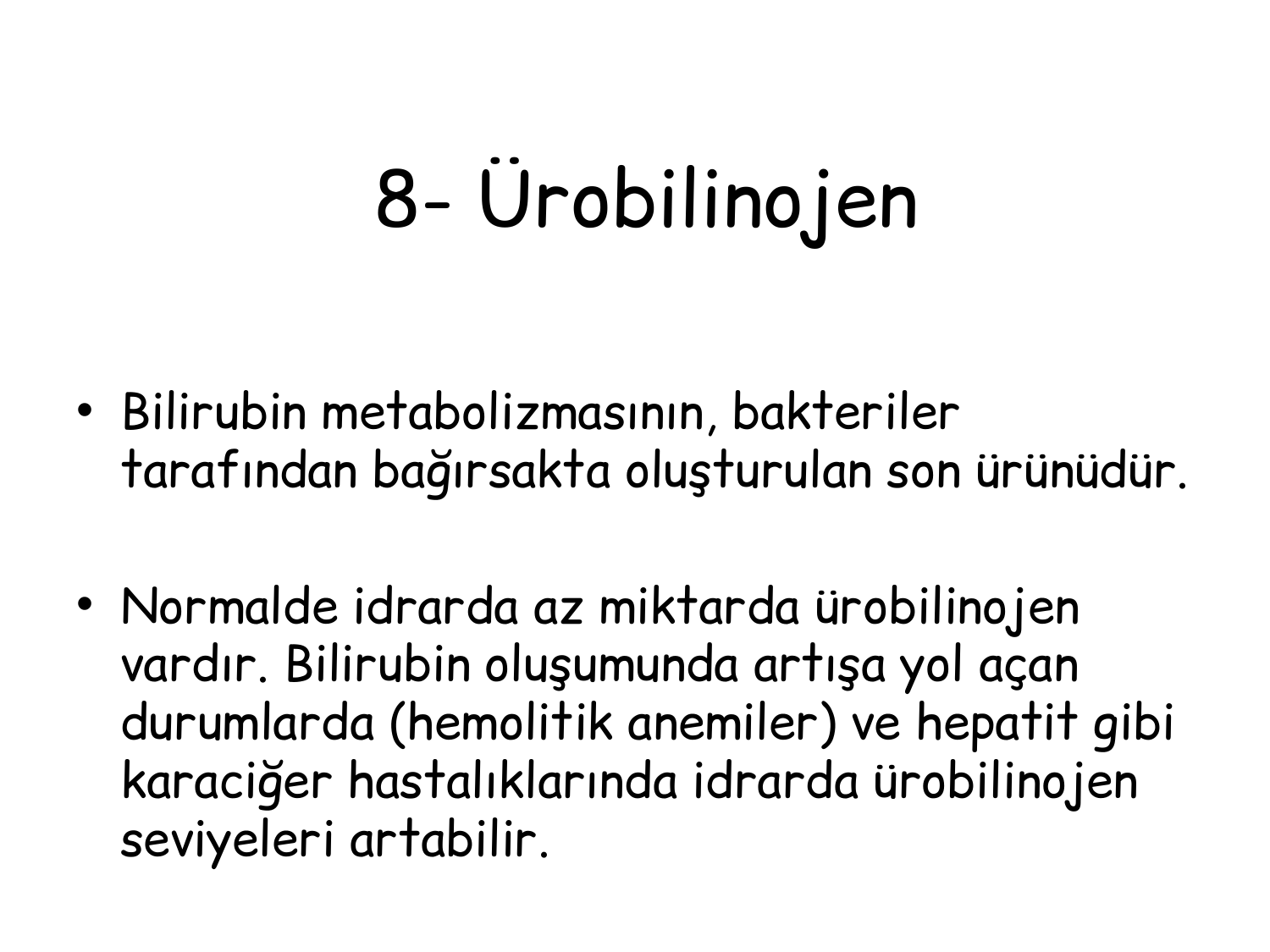

# 8- Ürobilinojen

Bilirubin metabolizmasının, bakteriler tarafından bağırsakta oluşturulan son ürünüdür.

Normalde idrarda az miktarda ürobilinojen vardır. Bilirubin oluşumunda artışa yol açan durumlarda (hemolitik anemiler) ve hepatit gibi karaciğer hastalıklarında idrarda ürobilinojen seviyeleri artabilir.